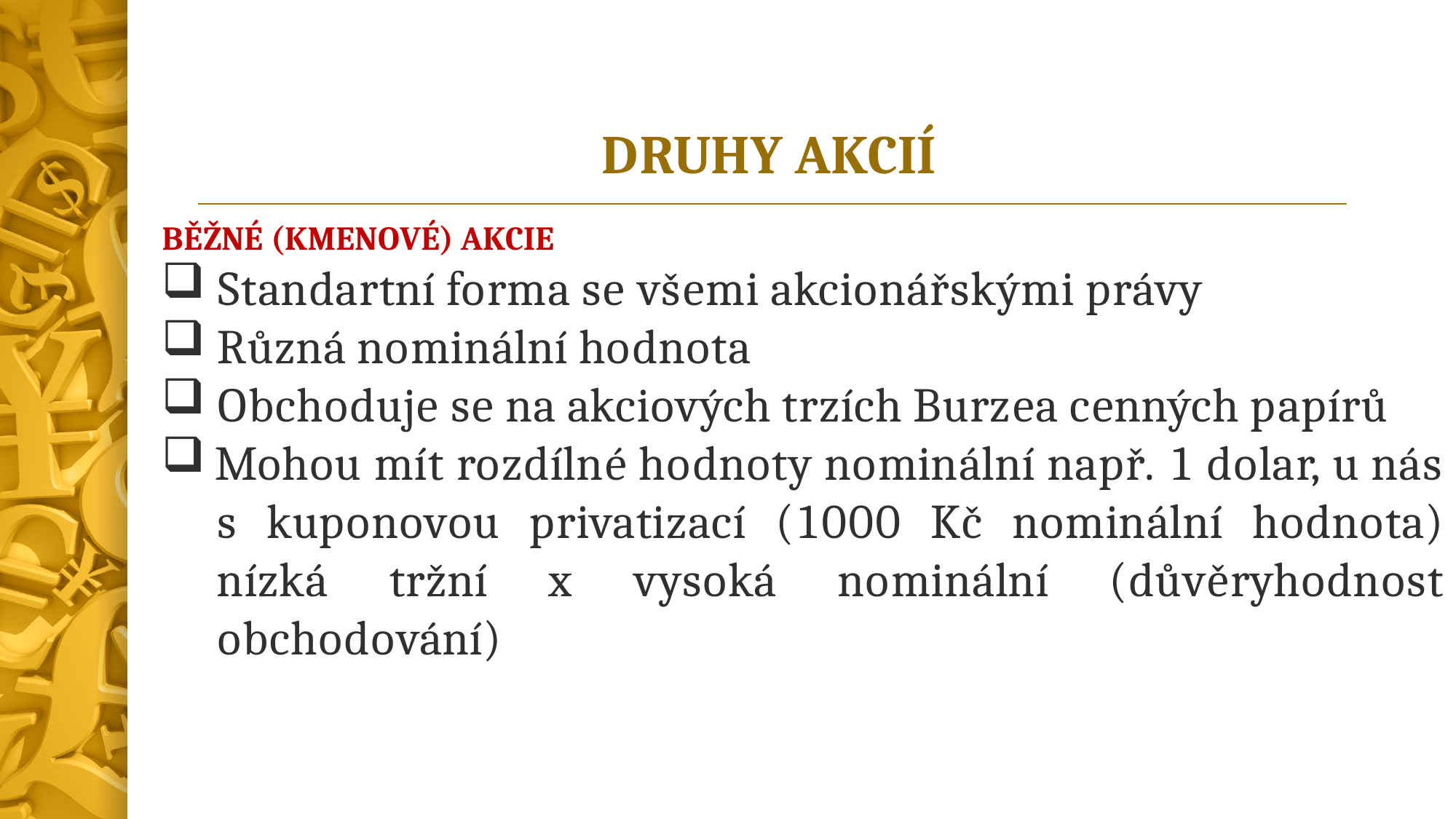

# DRUHY AKCIÍ
BĚŽNÉ (KMENOVÉ) AKCIE
Standartní forma se všemi akcionářskými právy
Různá nominální hodnota
Obchoduje se na akciových trzích Burzea cenných papírů
Mohou mít rozdílné hodnoty nominální např. 1 dolar, u nás s kuponovou privatizací (1000 Kč nominální hodnota) nízká tržní x vysoká nominální (důvěryhodnost obchodování)